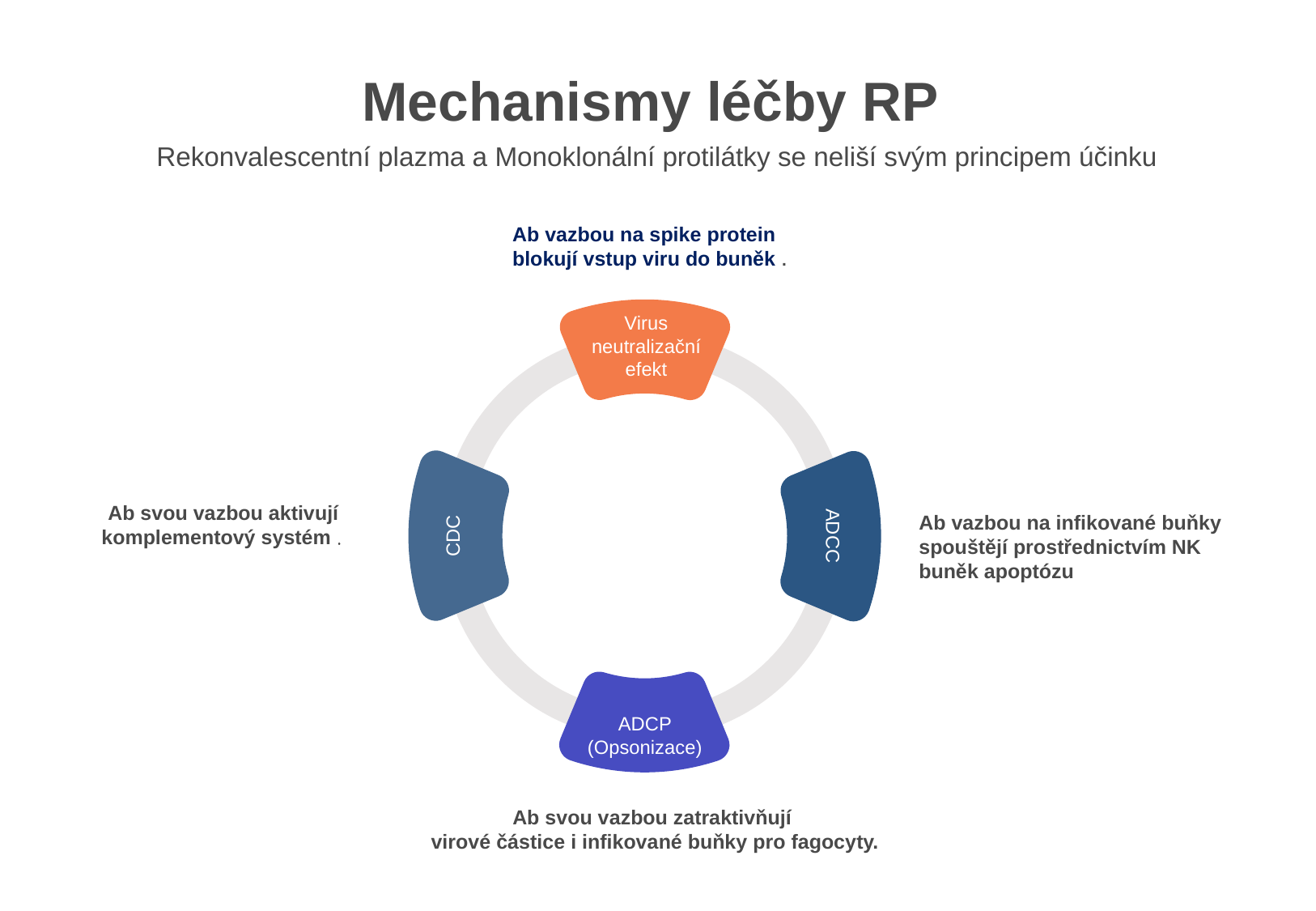

Mechanismy léčby RP
Rekonvalescentní plazma a Monoklonální protilátky se neliší svým principem účinku
Ab vazbou na spike protein blokují vstup viru do buněk .
Virus neutralizační efekt

Ab svou vazbou aktivují komplementový systém .
Ab vazbou na infikované buňky spouštějí prostřednictvím NK buněk apoptózu
CDC
ADCC
ADCP
(Opsonizace)
Ab svou vazbou zatraktivňují
virové částice i infikované buňky pro fagocyty.